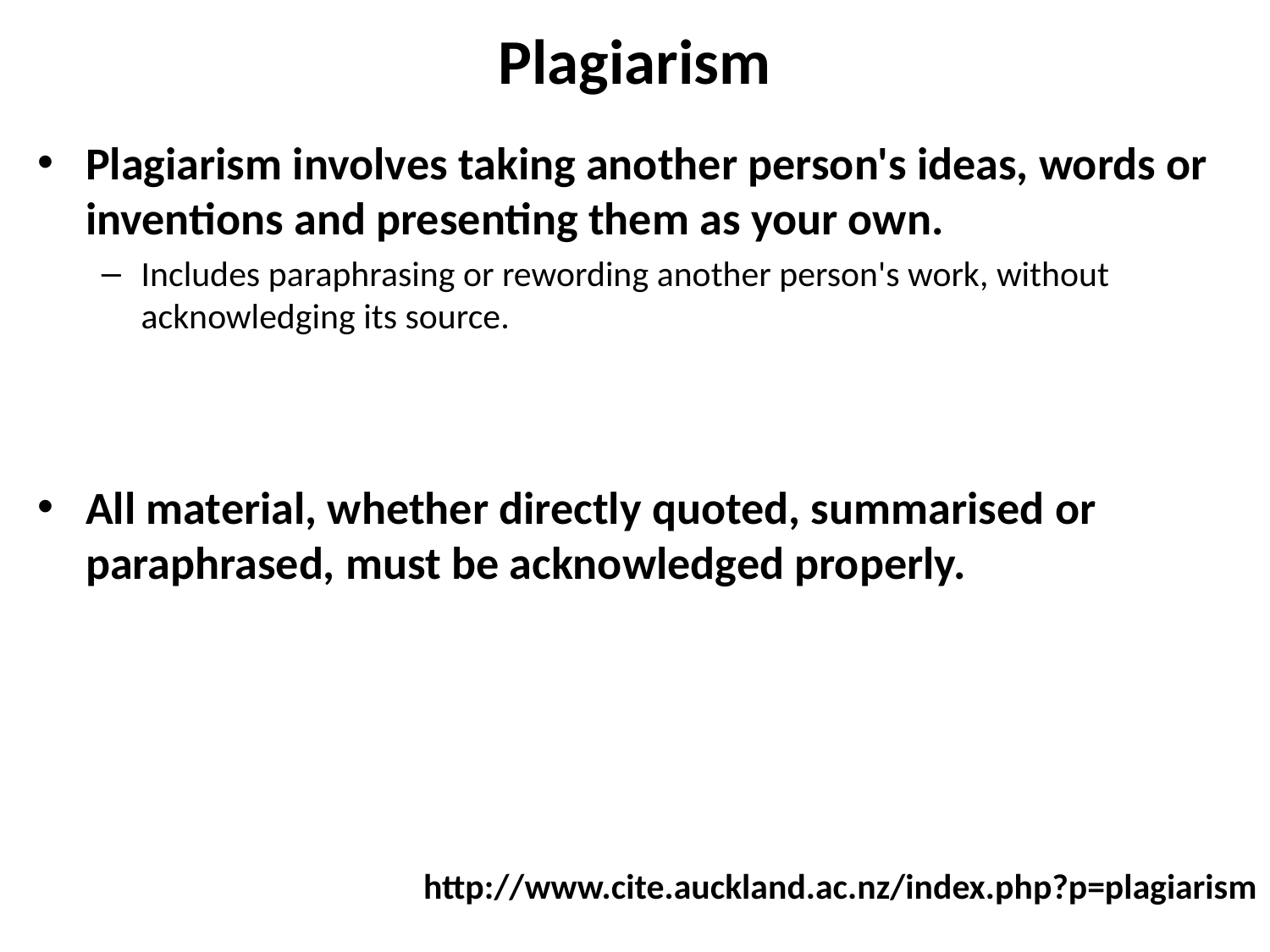

# Plagiarism
Plagiarism involves taking another person's ideas, words or inventions and presenting them as your own.
Includes paraphrasing or rewording another person's work, without acknowledging its source.

All material, whether directly quoted, summarised or paraphrased, must be acknowledged properly.

http://www.cite.auckland.ac.nz/index.php?p=plagiarism